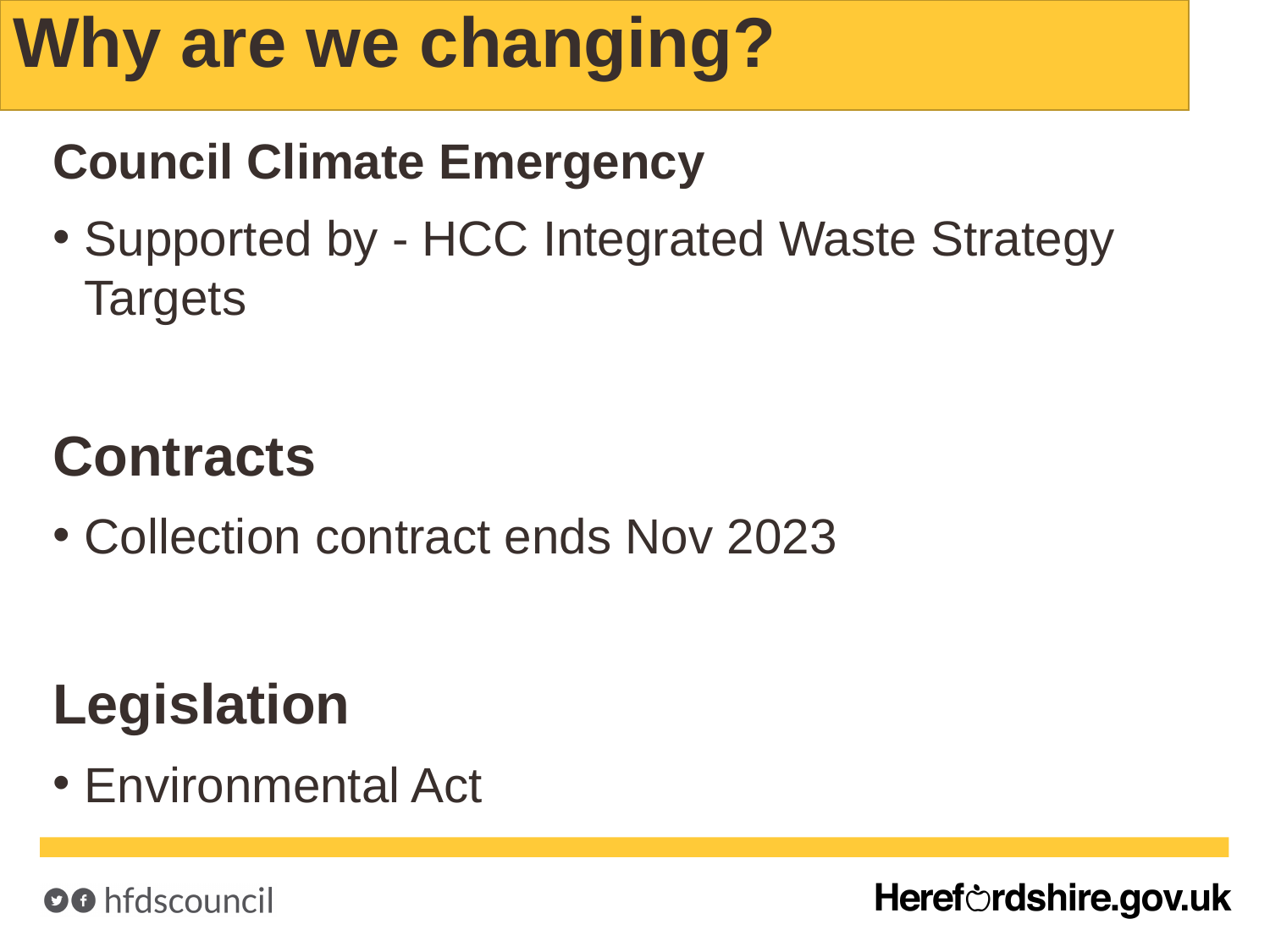

# Why are we changing?
Council Climate Emergency
Supported by - HCC Integrated Waste Strategy Targets

Contracts
Collection contract ends Nov 2023

Legislation
Environmental Act